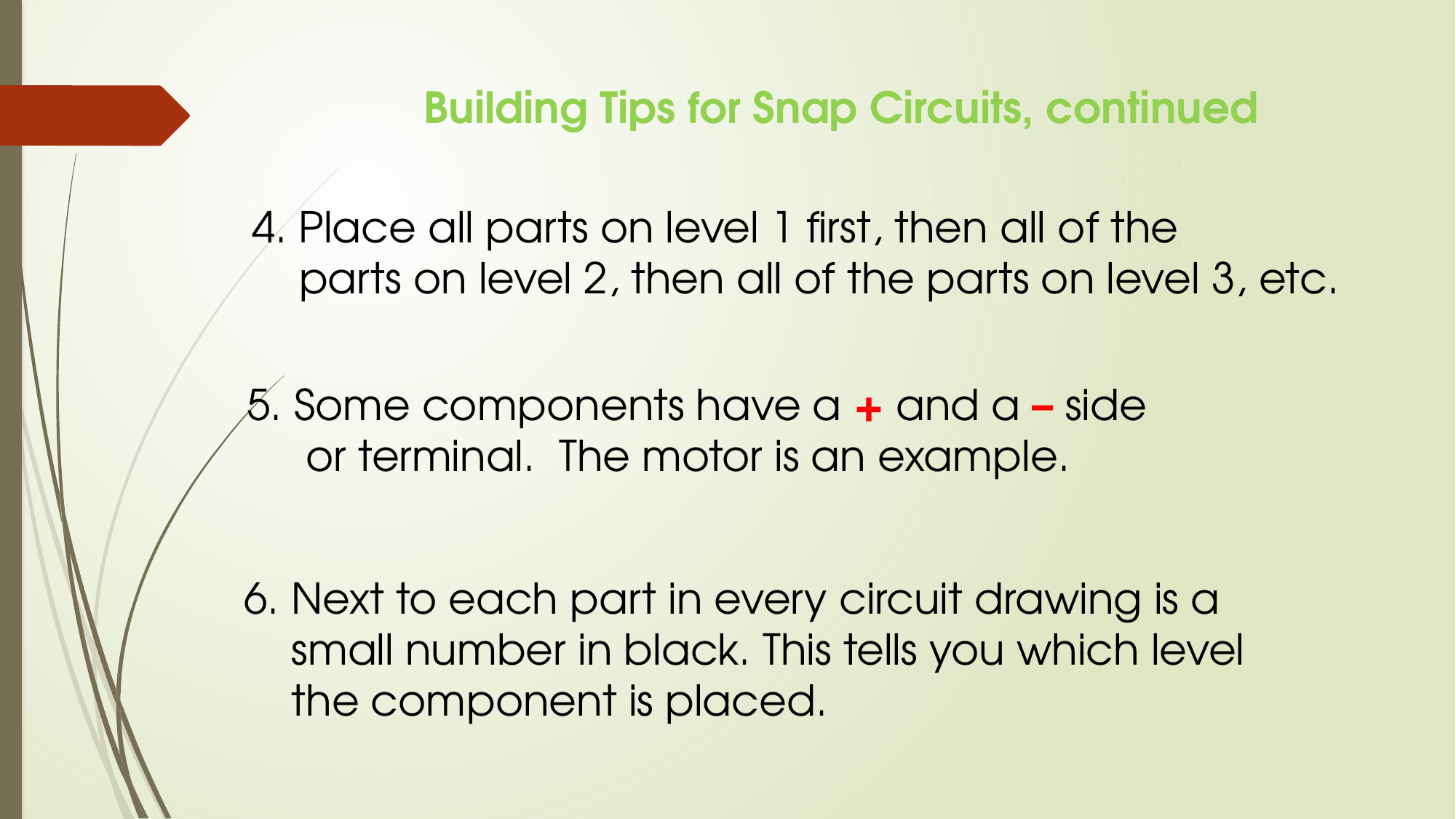

# Building Tips for Snap Circuits, continued
4. Place all parts on level 1 first, then all of the
    parts on level 2, then all of the parts on level 3, etc.

5. Some components have a + and a – side
     or terminal.  The motor is an example.

6. Next to each part in every circuit drawing is a
    small number in black. This tells you which level
    the component is placed.